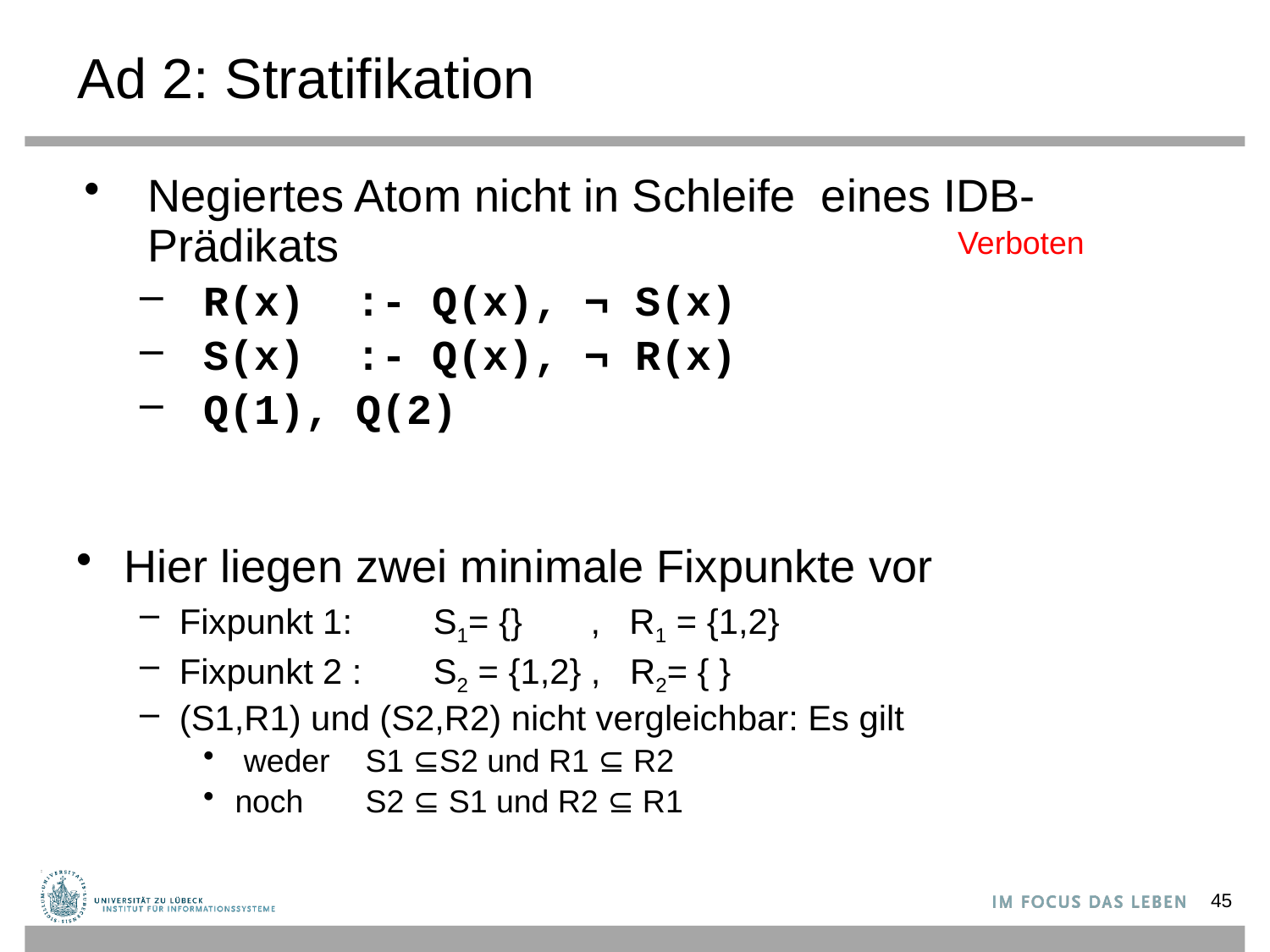

# Ad 2: Stratifikation
Negiertes Atom nicht in Schleife  eines IDB-Prädikats
R(x)  :- Q(x), ¬ S(x)
S(x)  :- Q(x), ¬ R(x)
Q(1), Q(2)

Hier liegen zwei minimale Fixpunkte vor
Fixpunkt 1:	S1= {}       ,   R1 = {1,2}
Fixpunkt 2 : 	S2 = {1,2} ,   R2= { }
(S1,R1) und (S2,R2) nicht vergleichbar: Es gilt
 weder    S1 ⊆S2 und R1 ⊆ R2
noch       S2 ⊆ S1 und R2 ⊆ R1
Verboten
45